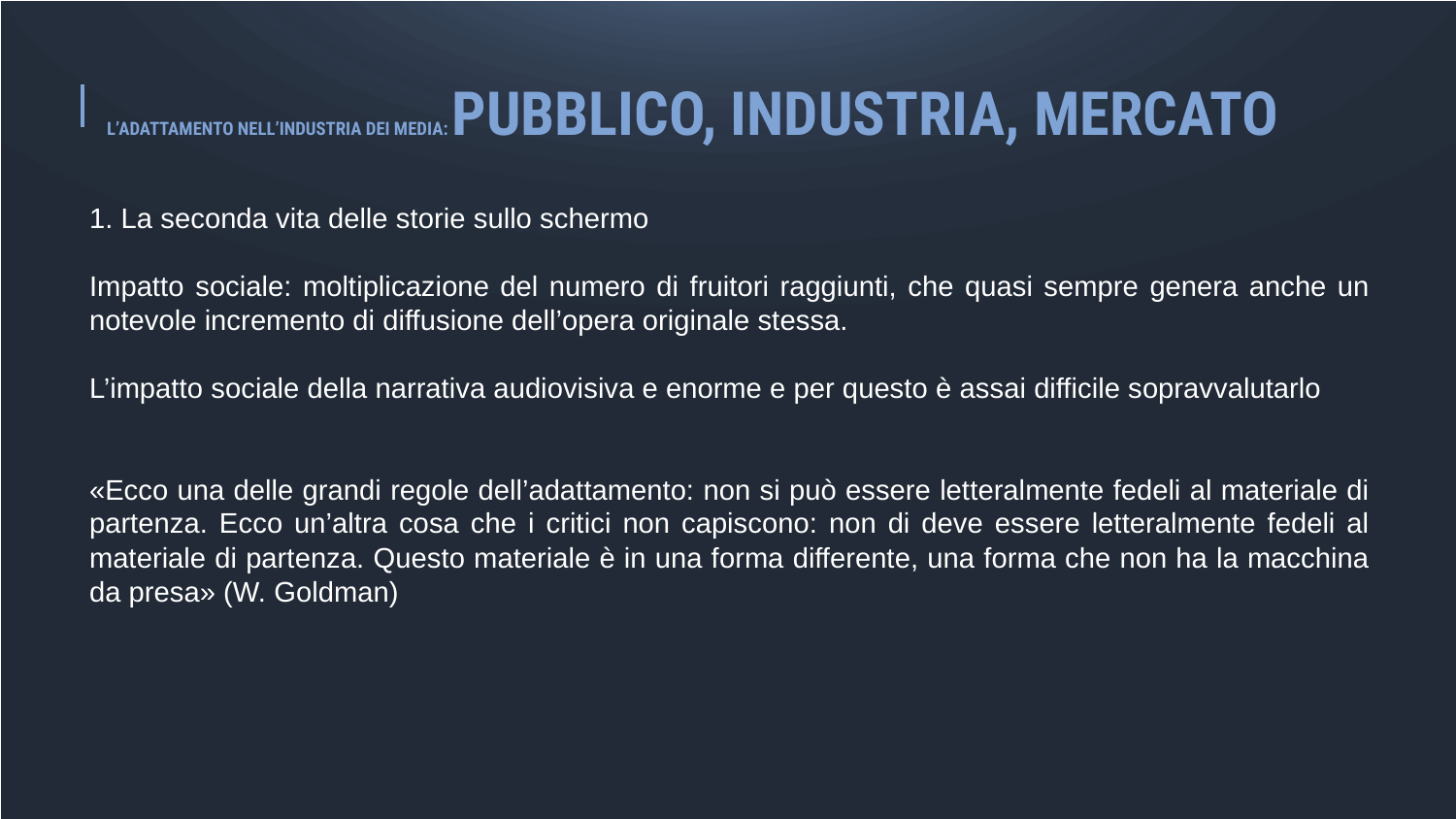

L’ADATTAMENTO NELL’INDUSTRIA DEI MEDIA: PUBBLICO, INDUSTRIA, MERCATO
1. La seconda vita delle storie sullo schermo

Impatto sociale: moltiplicazione del numero di fruitori raggiunti, che quasi sempre genera anche un notevole incremento di diffusione dell’opera originale stessa.

L’impatto sociale della narrativa audiovisiva e enorme e per questo è assai difficile sopravvalutarlo

«Ecco una delle grandi regole dell’adattamento: non si può essere letteralmente fedeli al materiale di partenza. Ecco un’altra cosa che i critici non capiscono: non di deve essere letteralmente fedeli al materiale di partenza. Questo materiale è in una forma differente, una forma che non ha la macchina da presa» (W. Goldman)